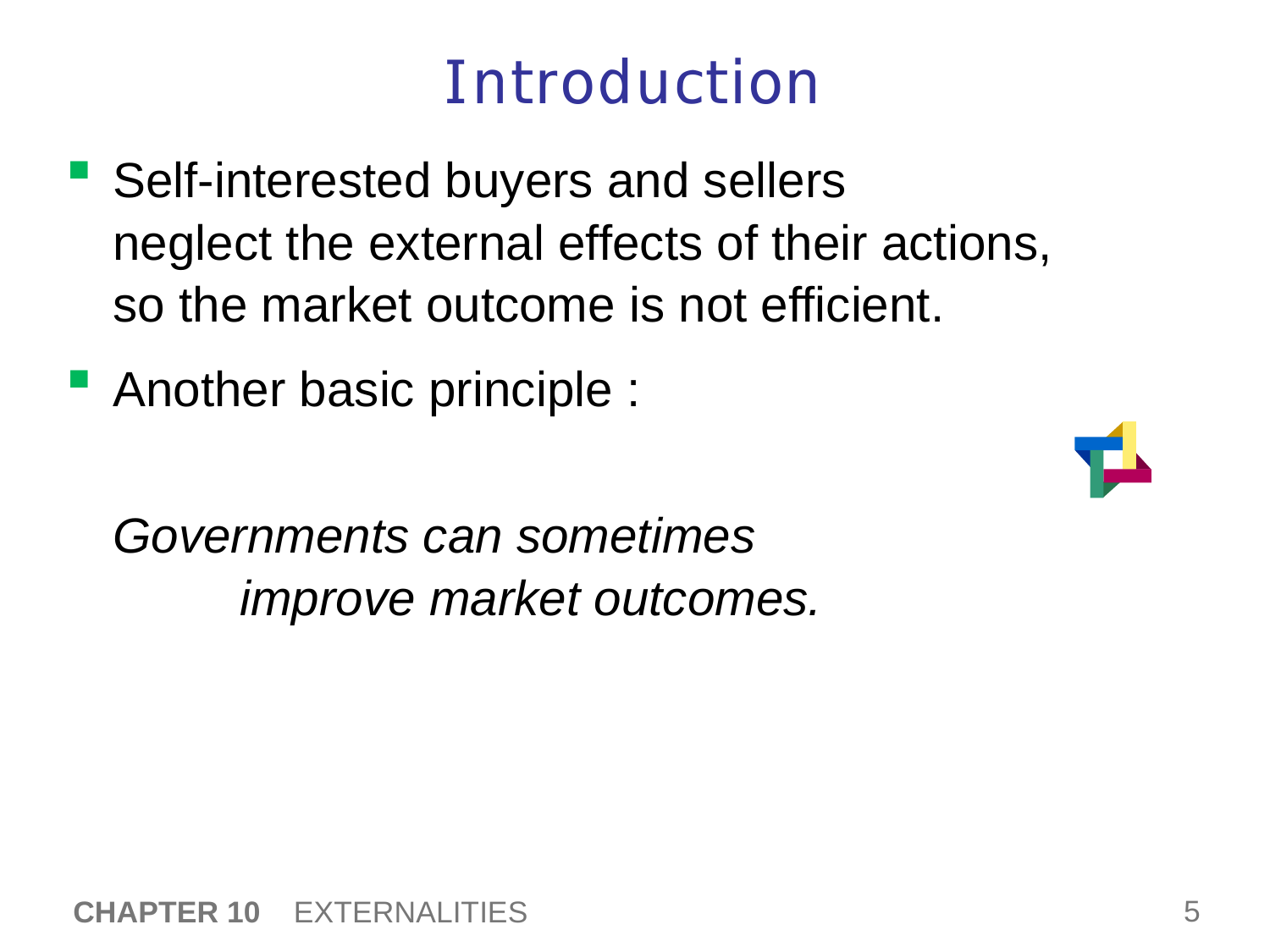

# Introduction
Self-interested buyers and sellers
neglect the external effects of their actions,
so the market outcome is not efficient.
Another basic principle :
	Governments can sometimes
	improve market outcomes.

CHAPTER 10    EXTERNALITIES